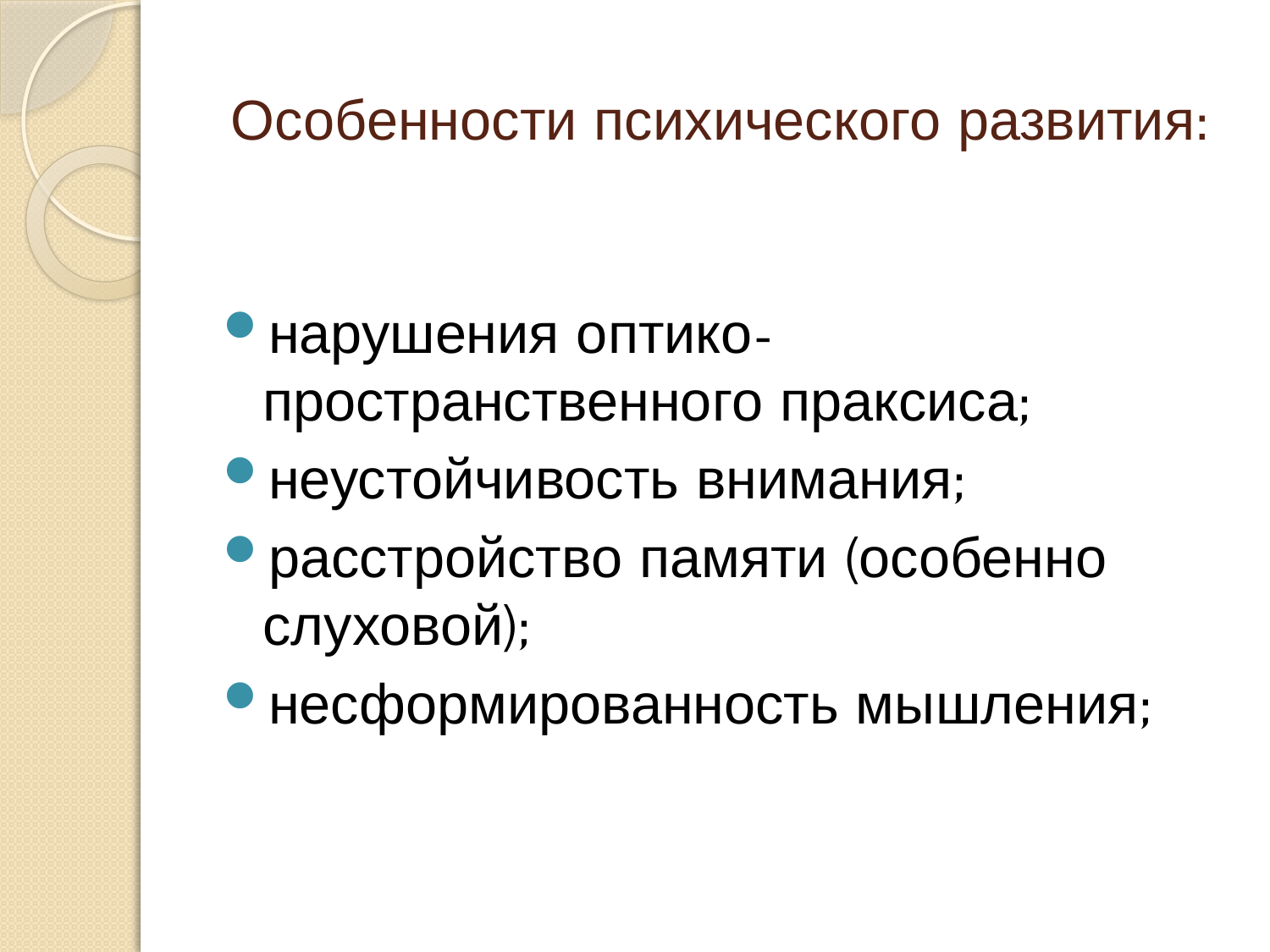

# Особенности психического развития:
нарушения оптико-пространственного праксиса;
неустойчивость внимания;
расстройство памяти (особенно слуховой);
несформированность мышления;